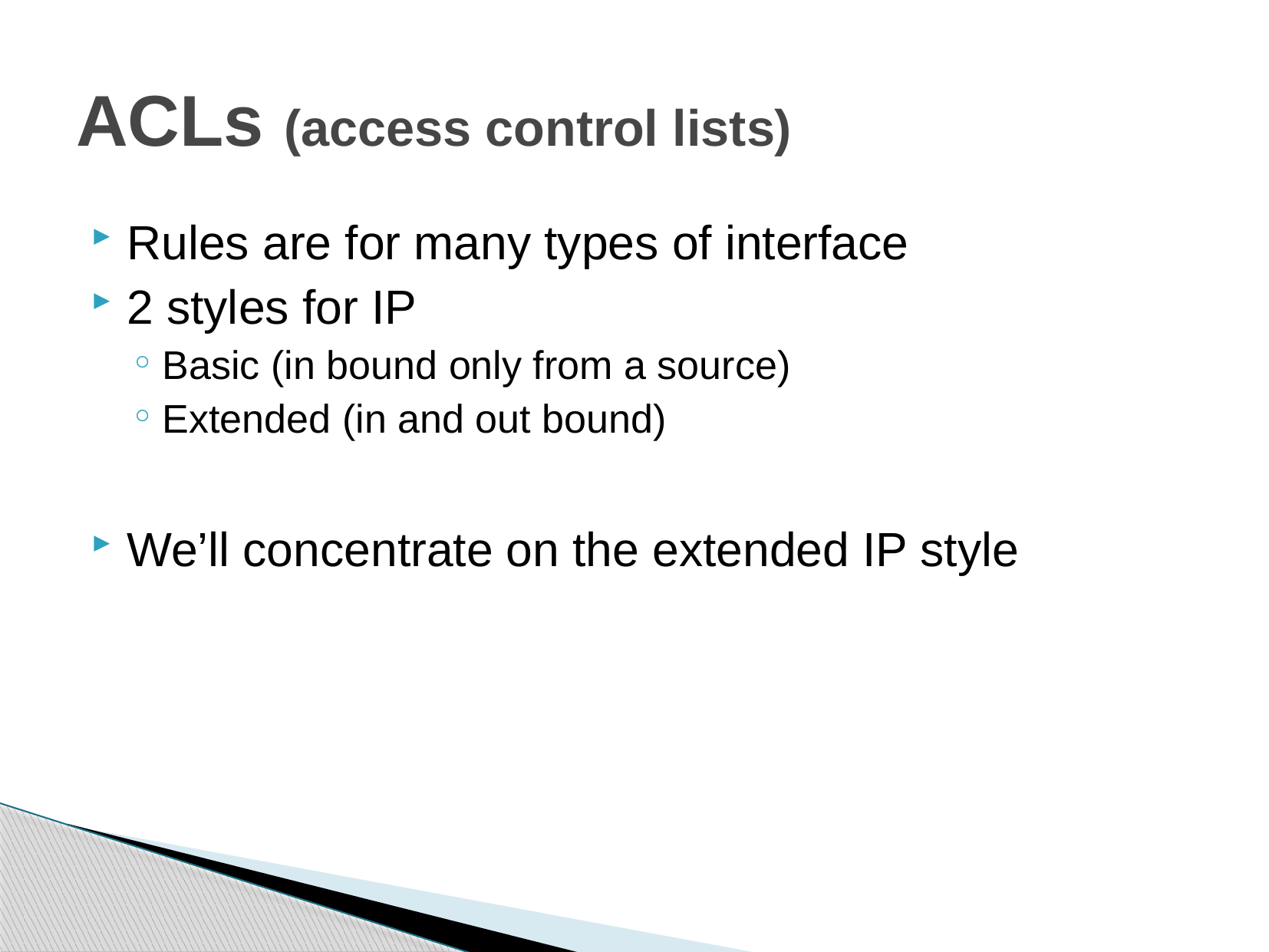

# ACLs (access control lists)
Rules are for many types of interface
2 styles for IP
Basic (in bound only from a source)
Extended (in and out bound)

We’ll concentrate on the extended IP style